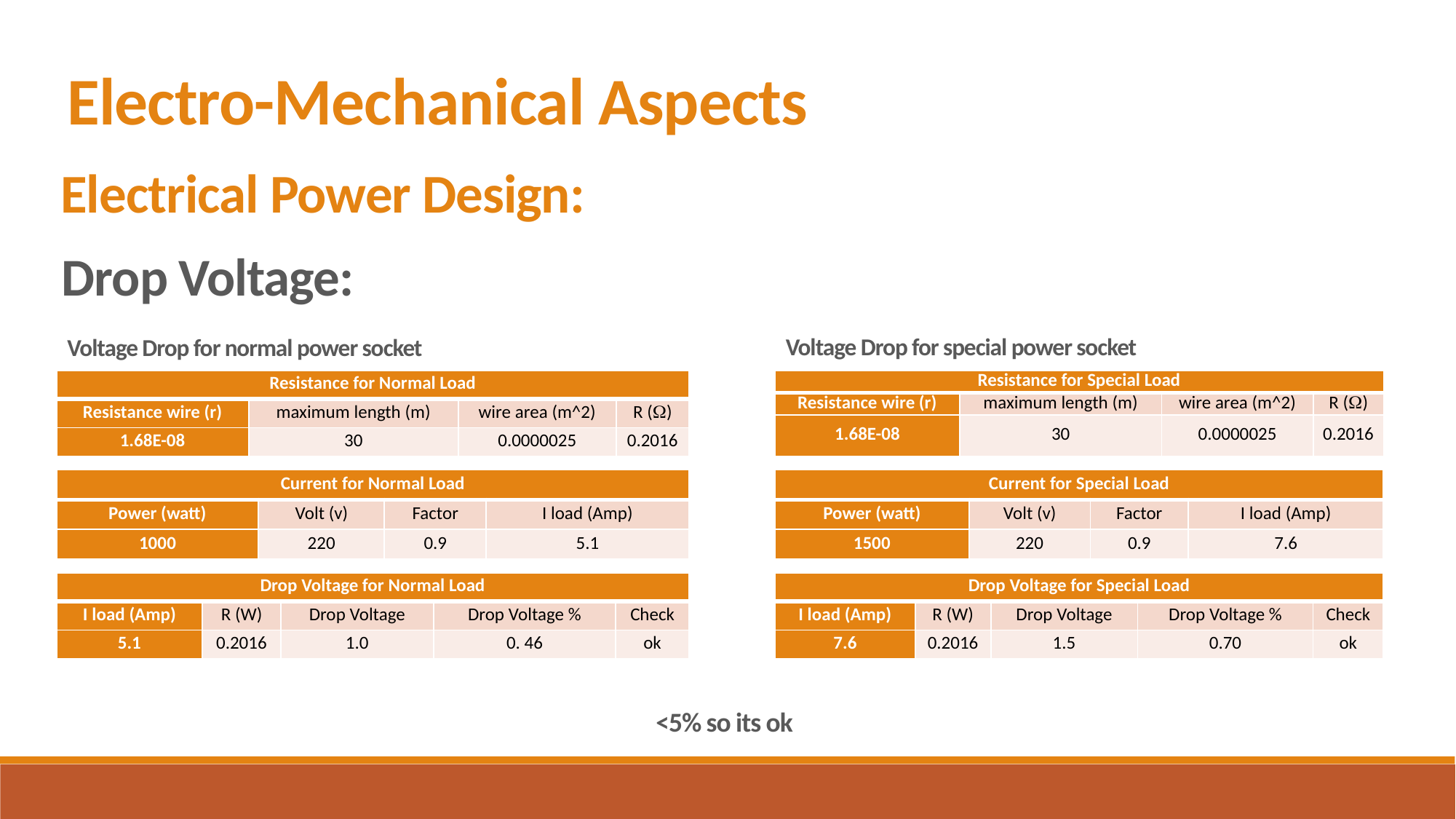

Electro-Mechanical Aspects
Electrical Power Design:
Drop Voltage:
Voltage Drop for special power socket
Voltage Drop for normal power socket
| Resistance for Normal Load |  |  |  |
| --- | --- | --- | --- |
| Resistance wire (r) | maximum length (m) | wire area (m^2) | R (Ω) |
| 1.68E-08 | 30 | 0.0000025 | 0.2016 |
| Resistance for Special Load |  |  |  |
| --- | --- | --- | --- |
| Resistance wire (r) | maximum length (m) | wire area (m^2) | R (Ω) |
| 1.68E-08 | 30 | 0.0000025 | 0.2016 |
| Current for Normal Load |  |  |  |
| --- | --- | --- | --- |
| Power (watt) | Volt (v) | Factor | I load (Amp) |
| 1000 | 220 | 0.9 | 5.1 |
| Current for Special Load |  |  |  |
| --- | --- | --- | --- |
| Power (watt) | Volt (v) | Factor | I load (Amp) |
| 1500 | 220 | 0.9 | 7.6 |
| Drop Voltage for Special Load |  |  |  |  |
| --- | --- | --- | --- | --- |
| I load (Amp) | R (W) | Drop Voltage | Drop Voltage % | Check |
| 7.6 | 0.2016 | 1.5 | 0.70 | ok |
| Drop Voltage for Normal Load |  |  |  |  |
| --- | --- | --- | --- | --- |
| I load (Amp) | R (W) | Drop Voltage | Drop Voltage % | Check |
| 5.1 | 0.2016 | 1.0 | 0. 46 | ok |
<5% so its ok